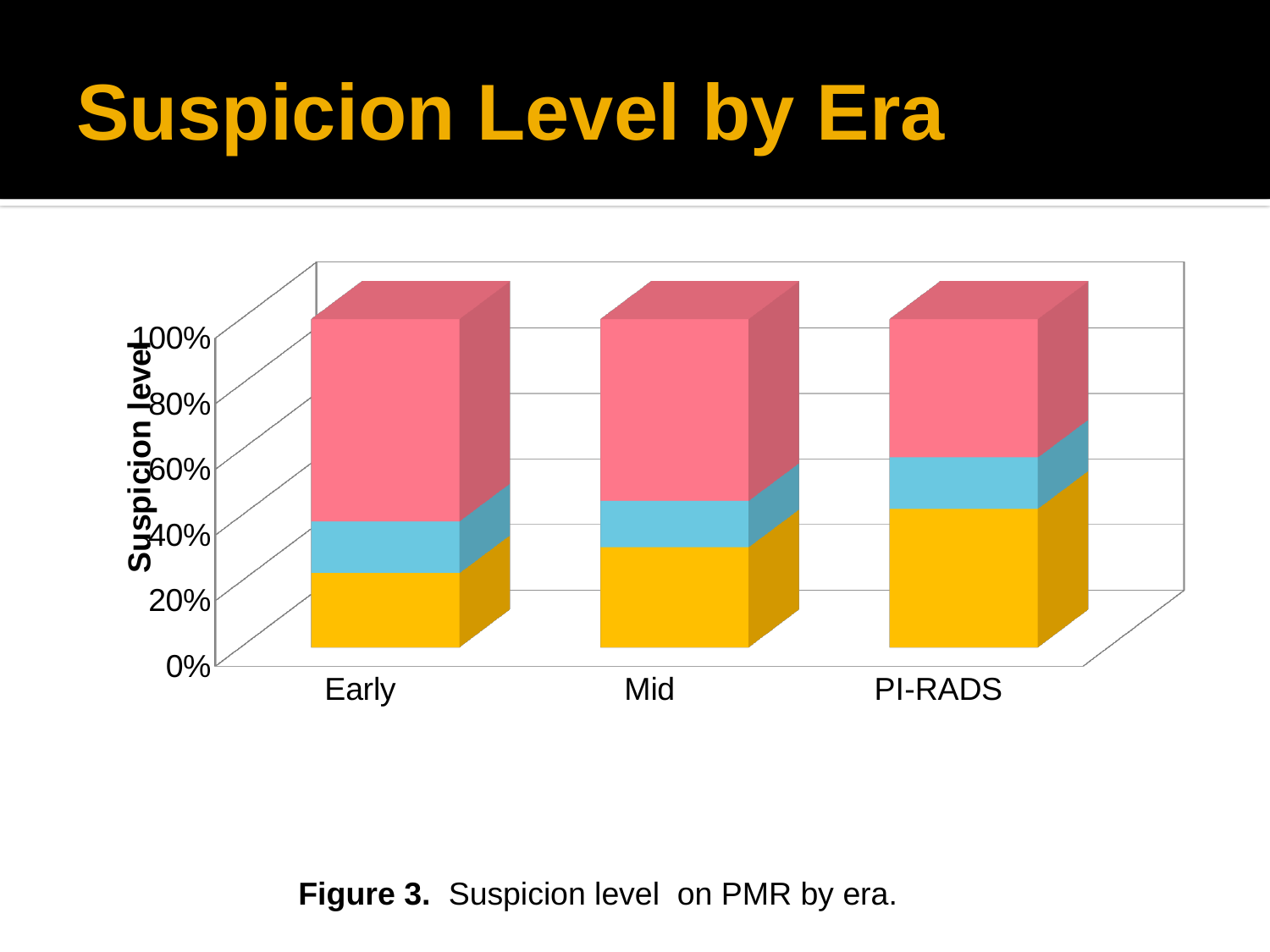

# Suspicion Level by Era

[unsupported chart]

Figure 3.  Suspicion level  on PMR by era.